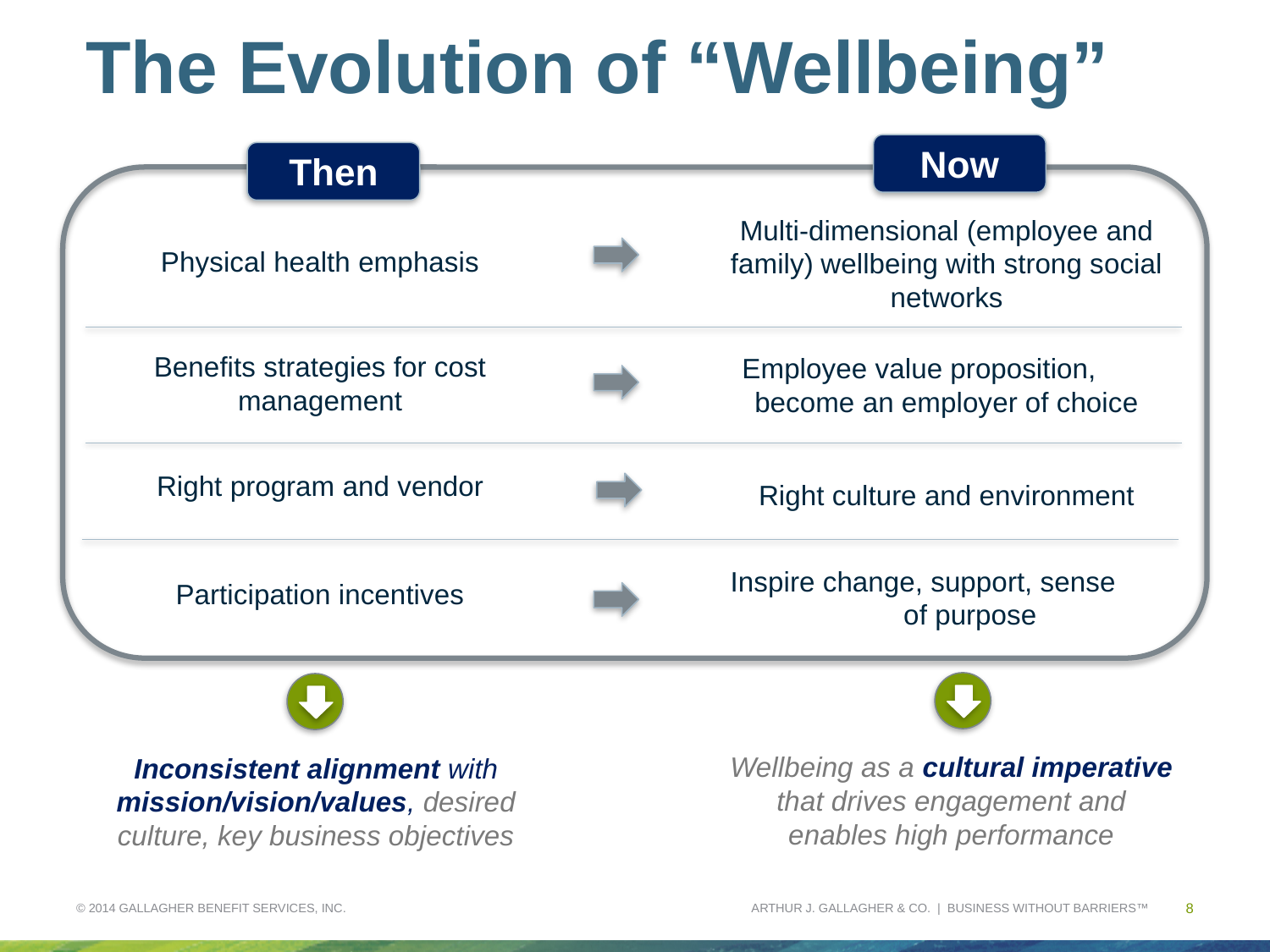

The Evolution of “Wellbeing”
Now
Then

Multi-dimensional (employee and family) wellbeing with strong social networks

Employee value proposition,        become an employer of choice

Right culture and environment

Inspire change, support, sense             of purpose

Physical health emphasis

Benefits strategies for cost management

Right program and vendor

Participation incentives

Wellbeing as a cultural imperative that drives engagement and enables high performance
Inconsistent alignment with mission/vision/values, desired culture, key business objectives
© 2014 GALLAGHER BENEFIT SERVICES, INC.
8